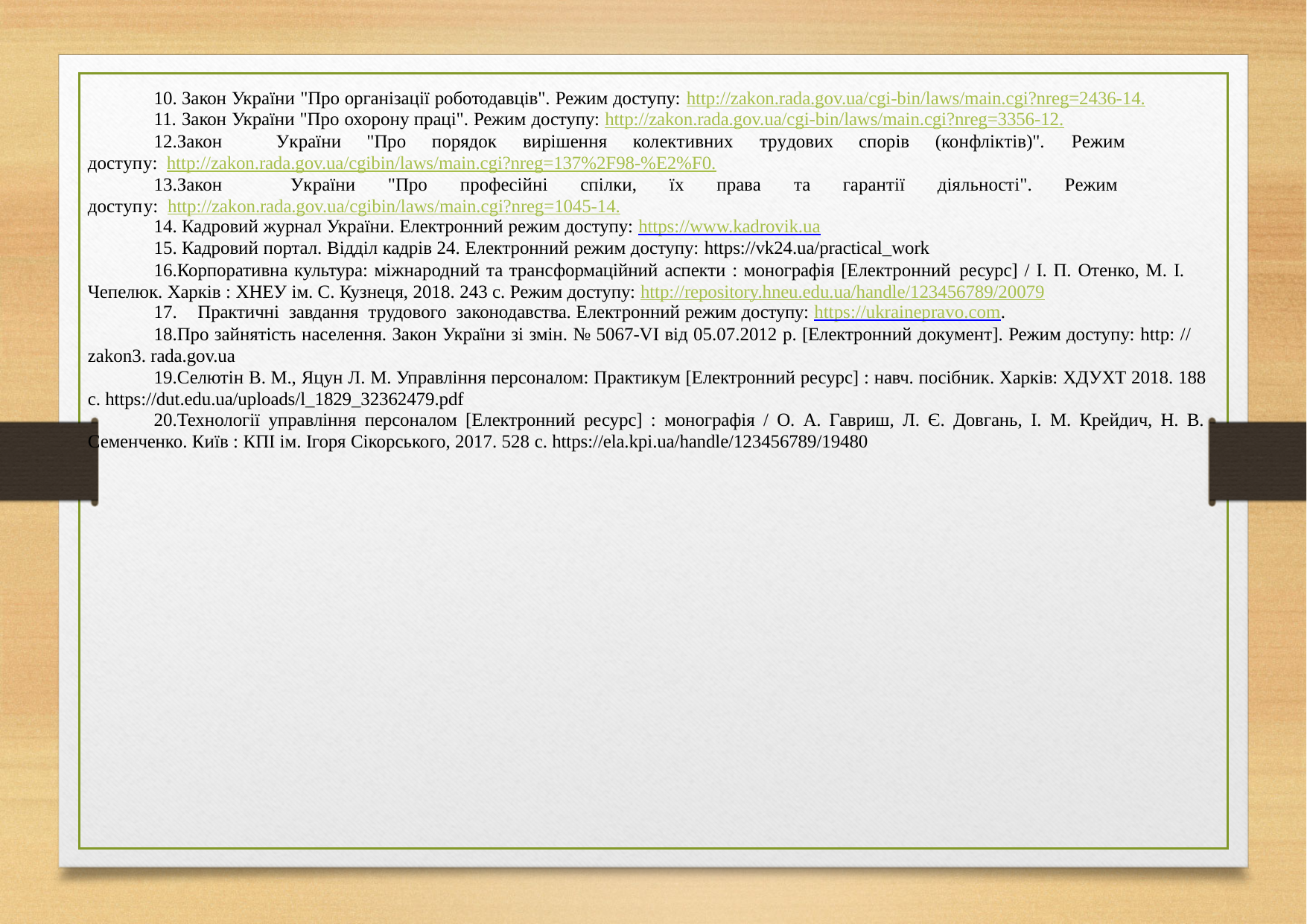

Закон України "Про організації роботодавців". Режим доступу: http://zakon.rada.gov.ua/cgi-bin/laws/main.cgi?nreg=2436-14.
Закон України "Про охорону праці". Режим доступу: http://zakon.rada.gov.ua/cgi-bin/laws/main.cgi?nreg=3356-12.
Закон	України	"Про	порядок	вирішення	колективних	трудових	спорів	(конфліктів)".	Режим	доступу:  http://zakon.rada.gov.ua/cgibin/laws/main.cgi?nreg=137%2F98-%E2%F0.
Закон	України	"Про	професійні	спілки,	їх	права	та	гарантії	діяльності".	Режим	доступу:  http://zakon.rada.gov.ua/cgibin/laws/main.cgi?nreg=1045-14.
Кадровий журнал України. Електронний режим доступу: https://www.kadrovik.ua
Кадровий портал. Відділ кадрів 24. Електронний режим доступу: https://vk24.ua/practical_work
Корпоративна культура: міжнародний та трансформаційний аспекти : монографія [Електронний ресурс] / І. П. Отенко, М. І.  Чепелюк. Харків : ХНЕУ ім. С. Кузнеця, 2018. 243 с. Режим доступу: http://repository.hneu.edu.ua/handle/123456789/20079
Практичні завдання трудового законодавства. Електронний режим доступу: https://ukrainepravo.com.
Про зайнятість населення. Закон України зі змін. № 5067-VІ від 05.07.2012 р. [Електронний документ]. Режим доступу: http: //  zakon3. rada.gov.ua
Селютін В. М., Яцун Л. М. Управління персоналом: Практикум [Електронний ресурс] : навч. посібник. Харків: ХДУХТ 2018. 188  с. https://dut.edu.ua/uploads/l_1829_32362479.pdf
Технології управління персоналом [Електронний ресурс] : монографія / О. А. Гавриш, Л. Є. Довгань, І. М. Крейдич, Н. В.  Семенченко. Київ : КПІ ім. Ігоря Сікорського, 2017. 528 с. https://ela.kpi.ua/handle/123456789/19480